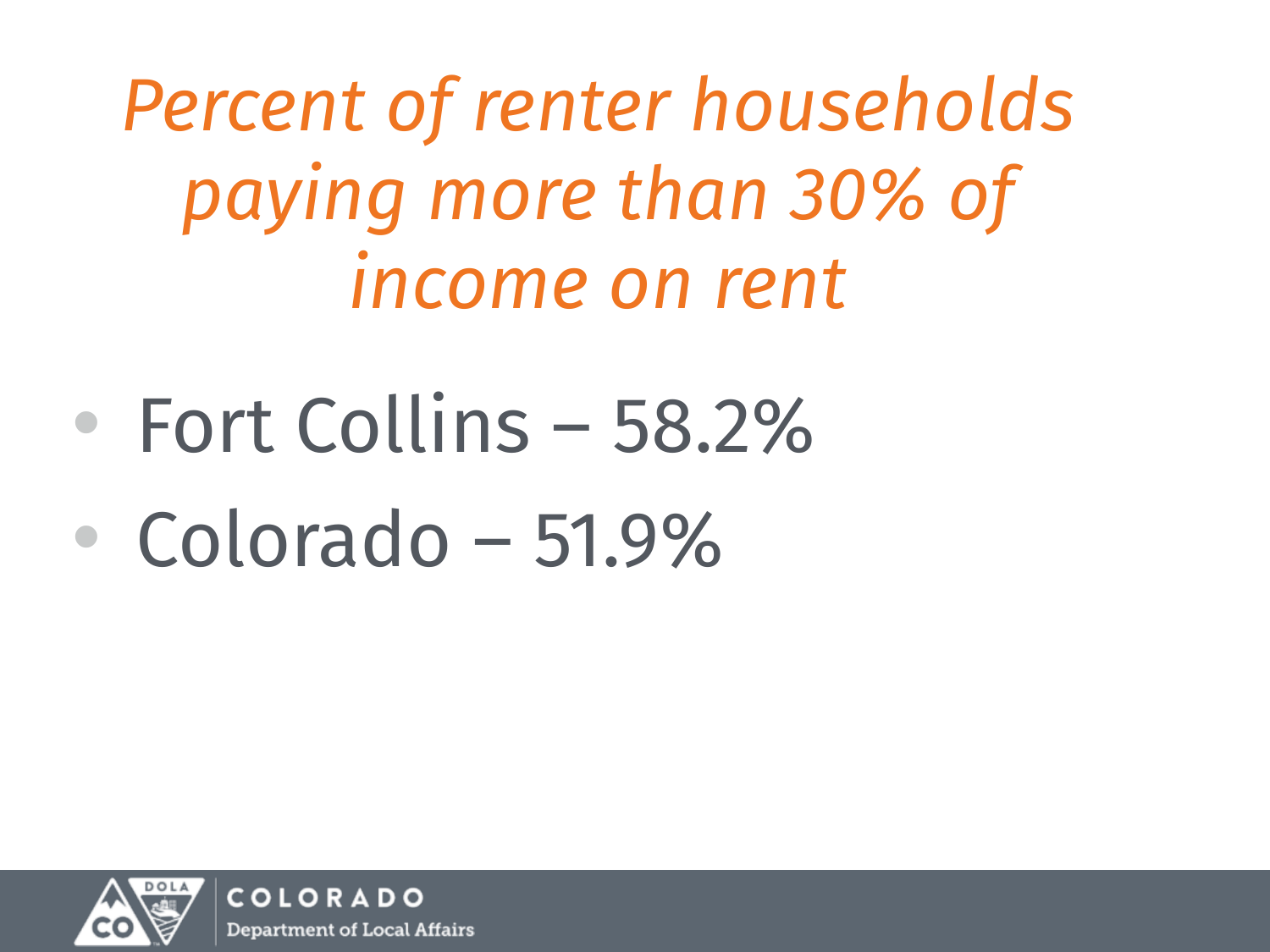

# Percent of renter households paying more than 30% of income on rent
Fort Collins – 58.2%
Colorado – 51.9%